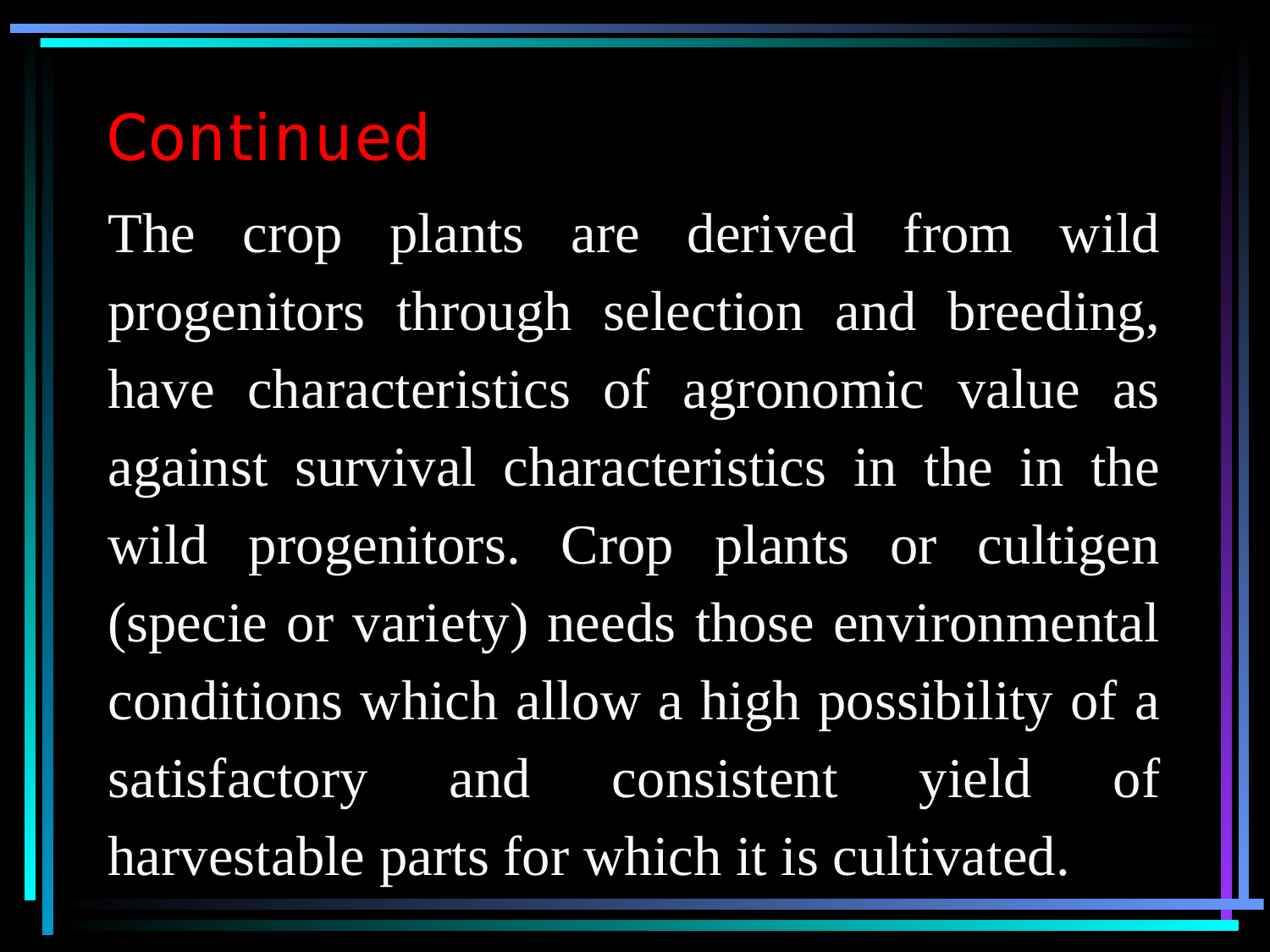

# Continued
The crop plants are derived from wild progenitors through selection and breeding, have characteristics of agronomic value as against survival characteristics in the in the wild progenitors. Crop plants or cultigen (specie or variety) needs those environmental conditions which allow a high possibility of a satisfactory and consistent yield of harvestable parts for which it is cultivated.